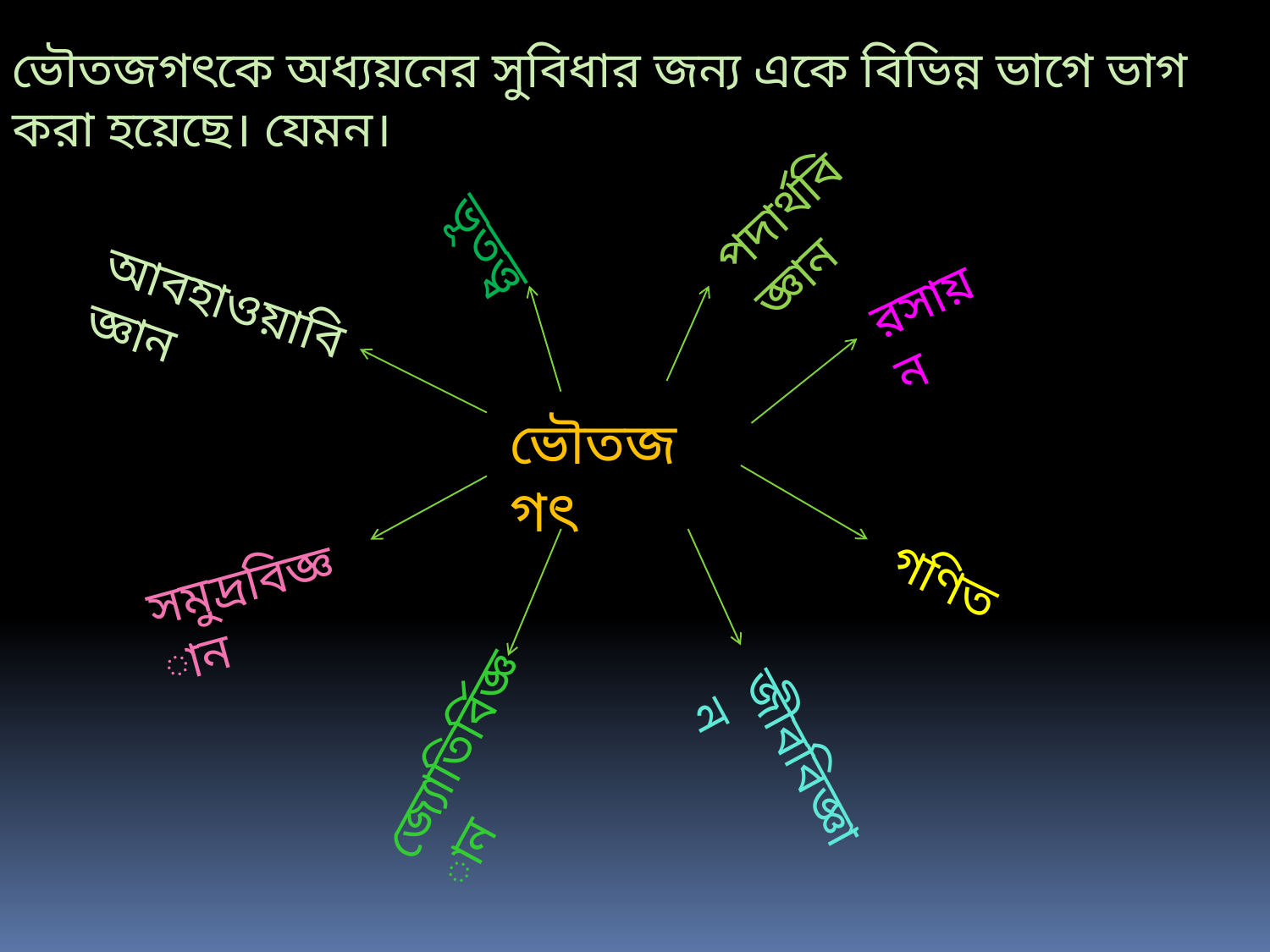

ভৌতজগৎকে অধ্যয়নের সুবিধার জন্য একে বিভিন্ন ভাগে ভাগ করা হয়েছে। যেমন।
পদার্থবিজ্ঞান
ভূতত্ত্ব
রসায়ন
আবহাওয়াবিজ্ঞান
ভৌতজগৎ
সমুদ্রবিজ্ঞান
গণিত
জ্যোতির্বিজ্ঞান
জীববিজ্ঞান